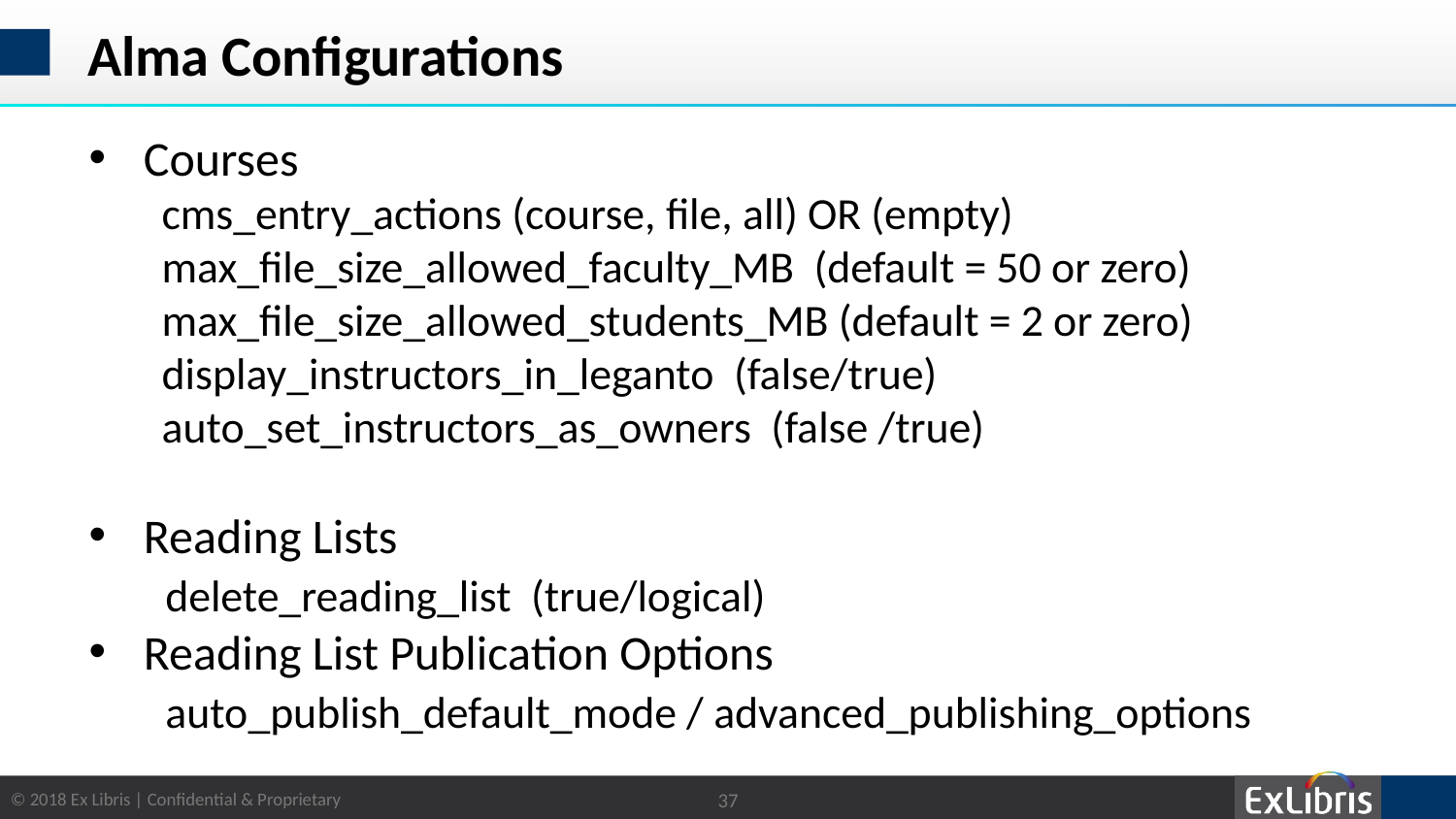

# Alma Configurations
Courses
cms_entry_actions (course, file, all) OR (empty)
max_file_size_allowed_faculty_MB  (default = 50 or zero)
max_file_size_allowed_students_MB (default = 2 or zero)
display_instructors_in_leganto  (false/true)
auto_set_instructors_as_owners  (false /true)

Reading Lists
       delete_reading_list  (true/logical)
Reading List Publication Options
       auto_publish_default_mode / advanced_publishing_options

37